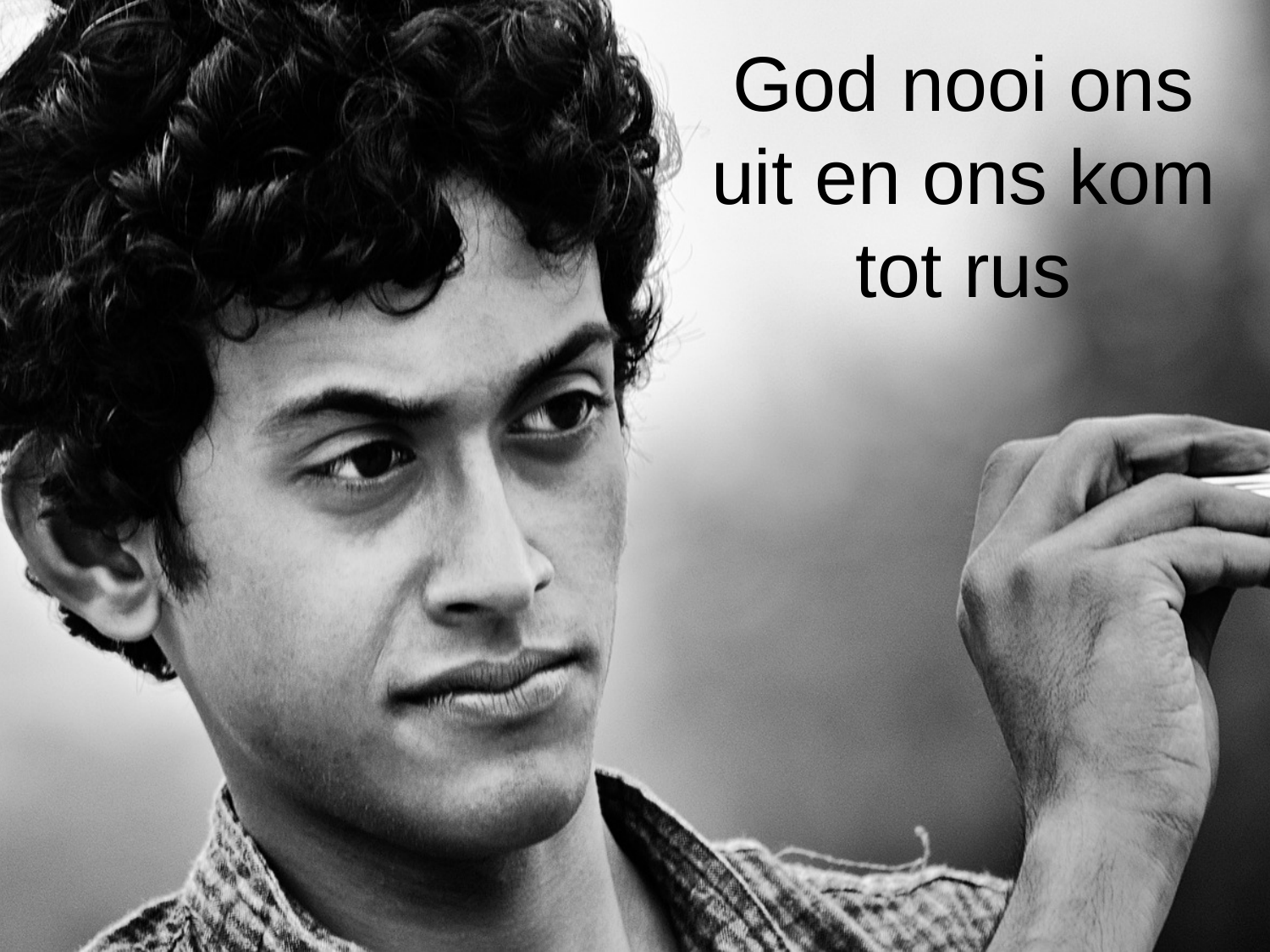

God nooi ons uit en ons kom tot rus